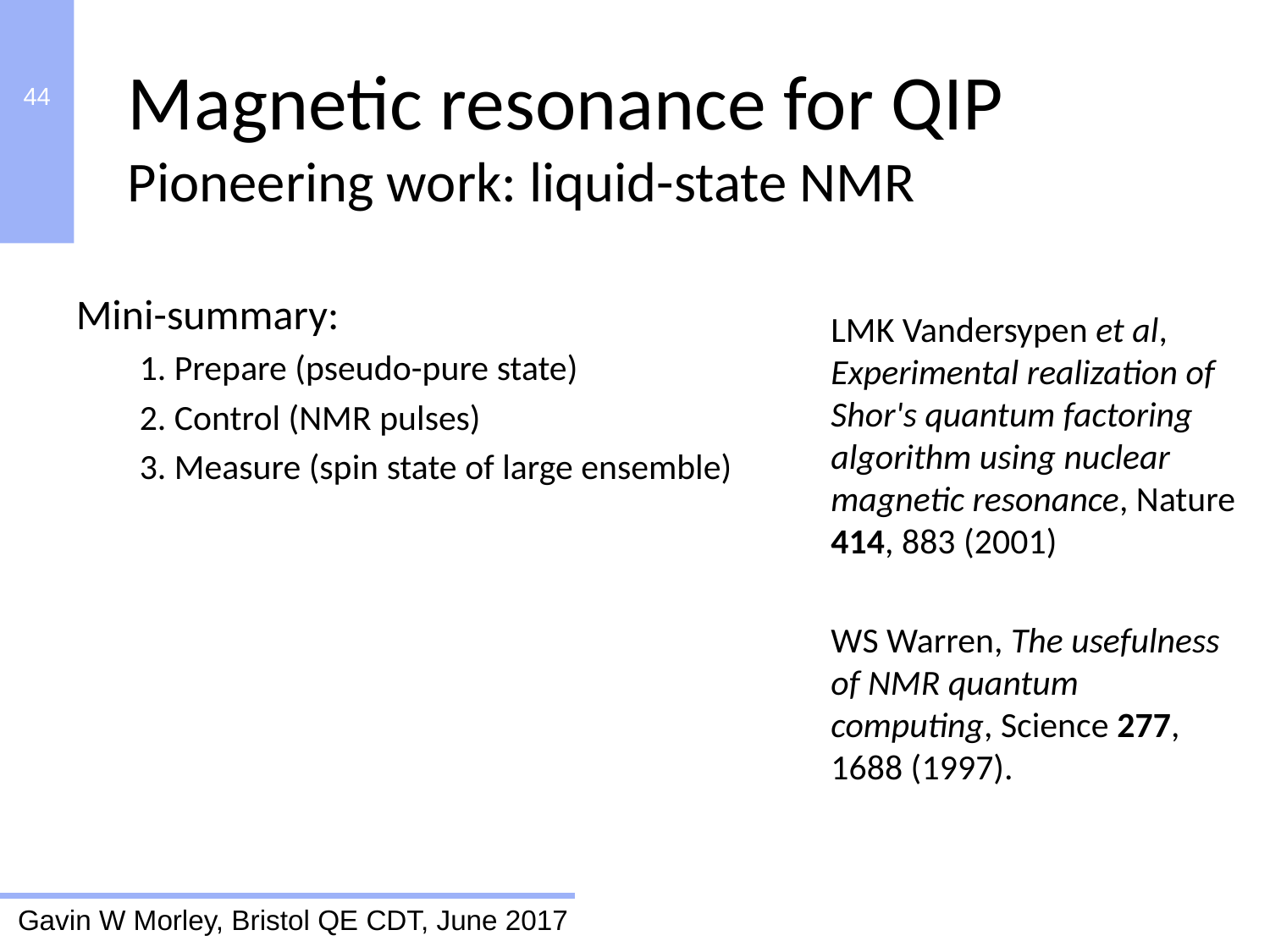

Magnetic resonance for QIP
Pioneering work: liquid-state NMR
Mini-summary:
1. Prepare (pseudo-pure state)
2. Control (NMR pulses)
3. Measure (spin state of large ensemble)
LMK Vandersypen et al, Experimental realization of Shor's quantum factoring algorithm using nuclear magnetic resonance, Nature 414, 883 (2001)

WS Warren, The usefulness of NMR quantum computing, Science 277, 1688 (1997).